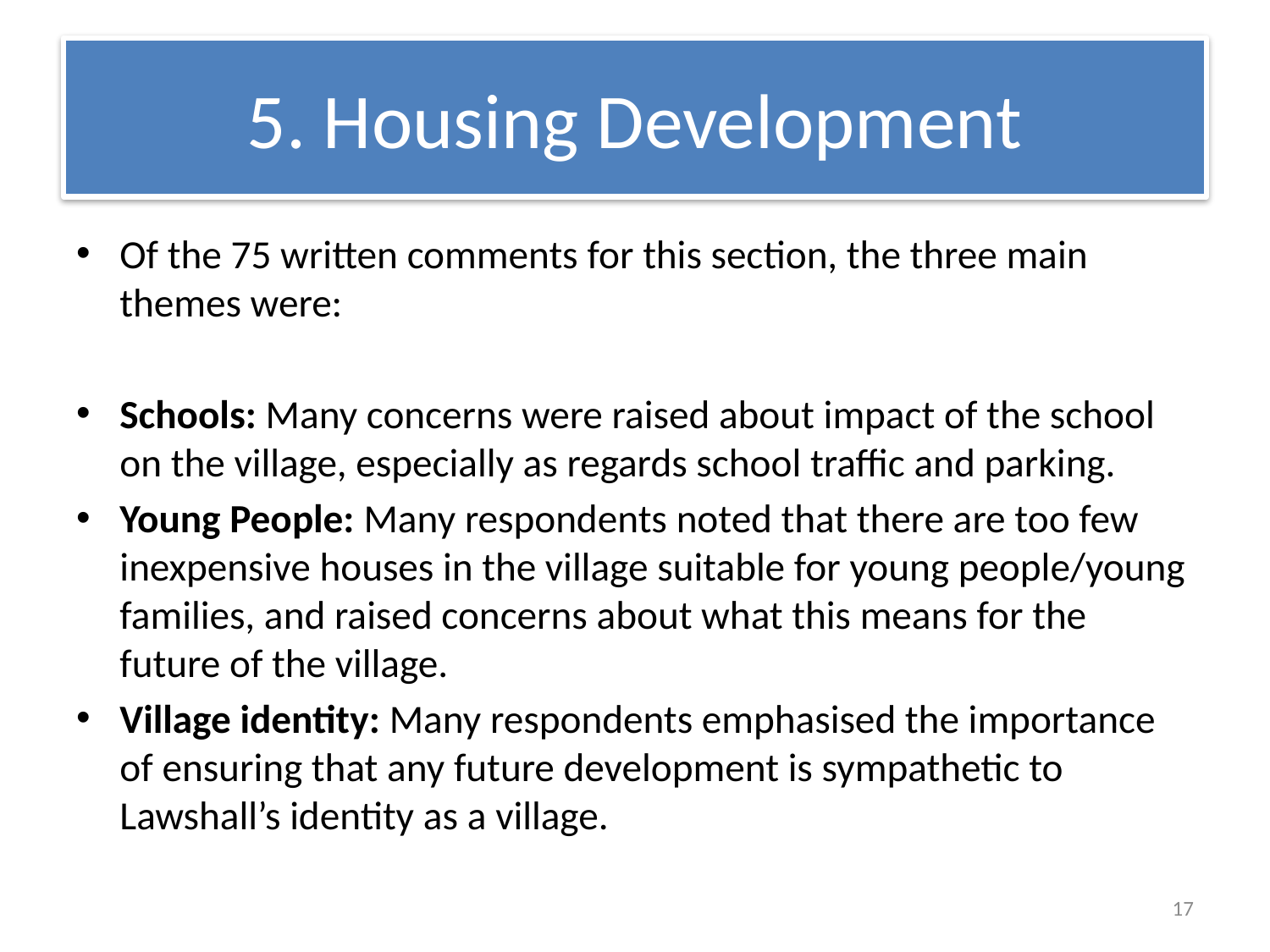

# 5. Housing Development
Of the 75 written comments for this section, the three main themes were:

Schools: Many concerns were raised about impact of the school on the village, especially as regards school traffic and parking.
Young People: Many respondents noted that there are too few inexpensive houses in the village suitable for young people/young families, and raised concerns about what this means for the future of the village.
Village identity: Many respondents emphasised the importance of ensuring that any future development is sympathetic to Lawshall’s identity as a village.
17